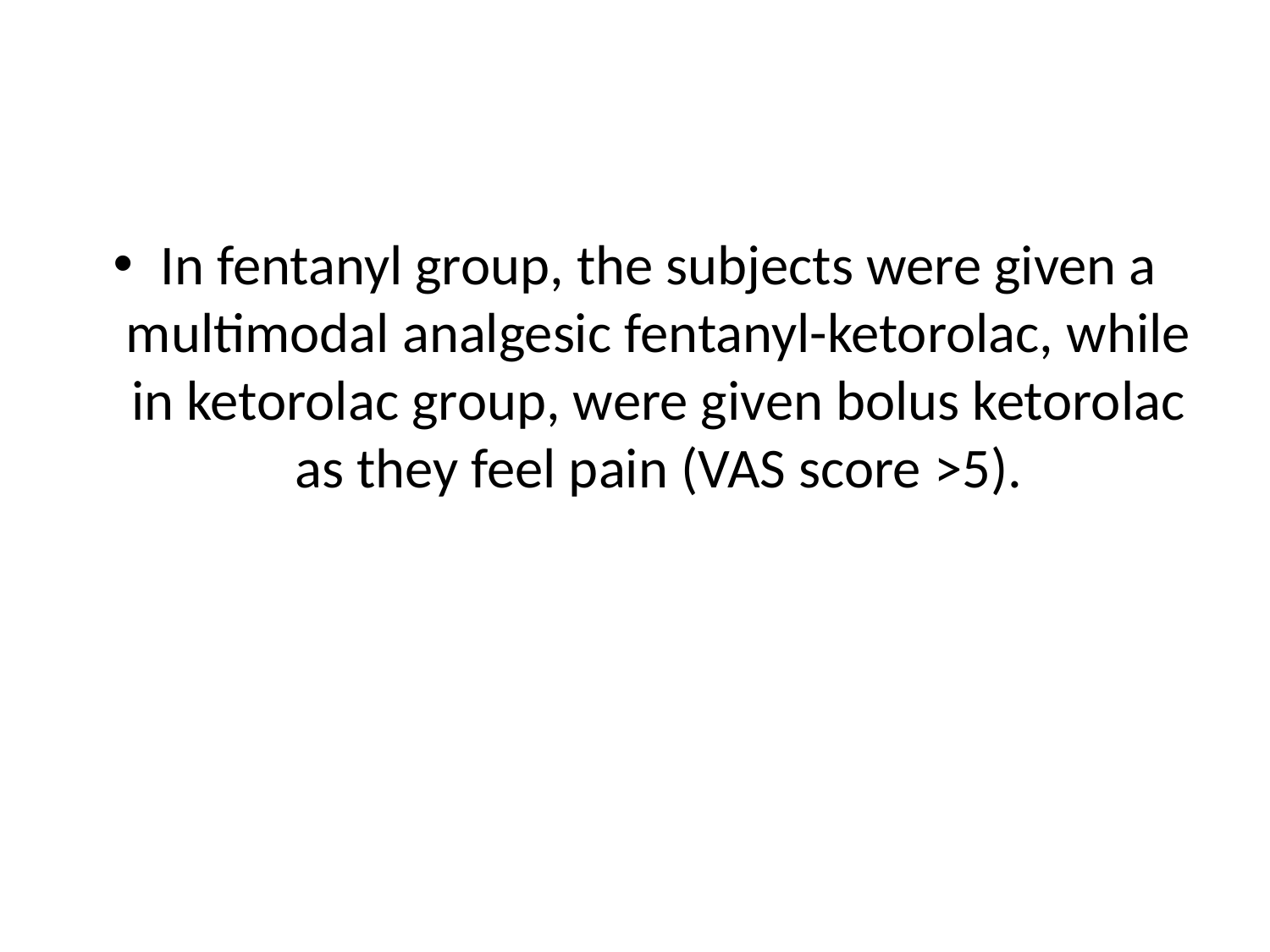

#
In fentanyl group, the subjects were given a multimodal analgesic fentanyl-ketorolac, while in ketorolac group, were given bolus ketorolac as they feel pain (VAS score >5).